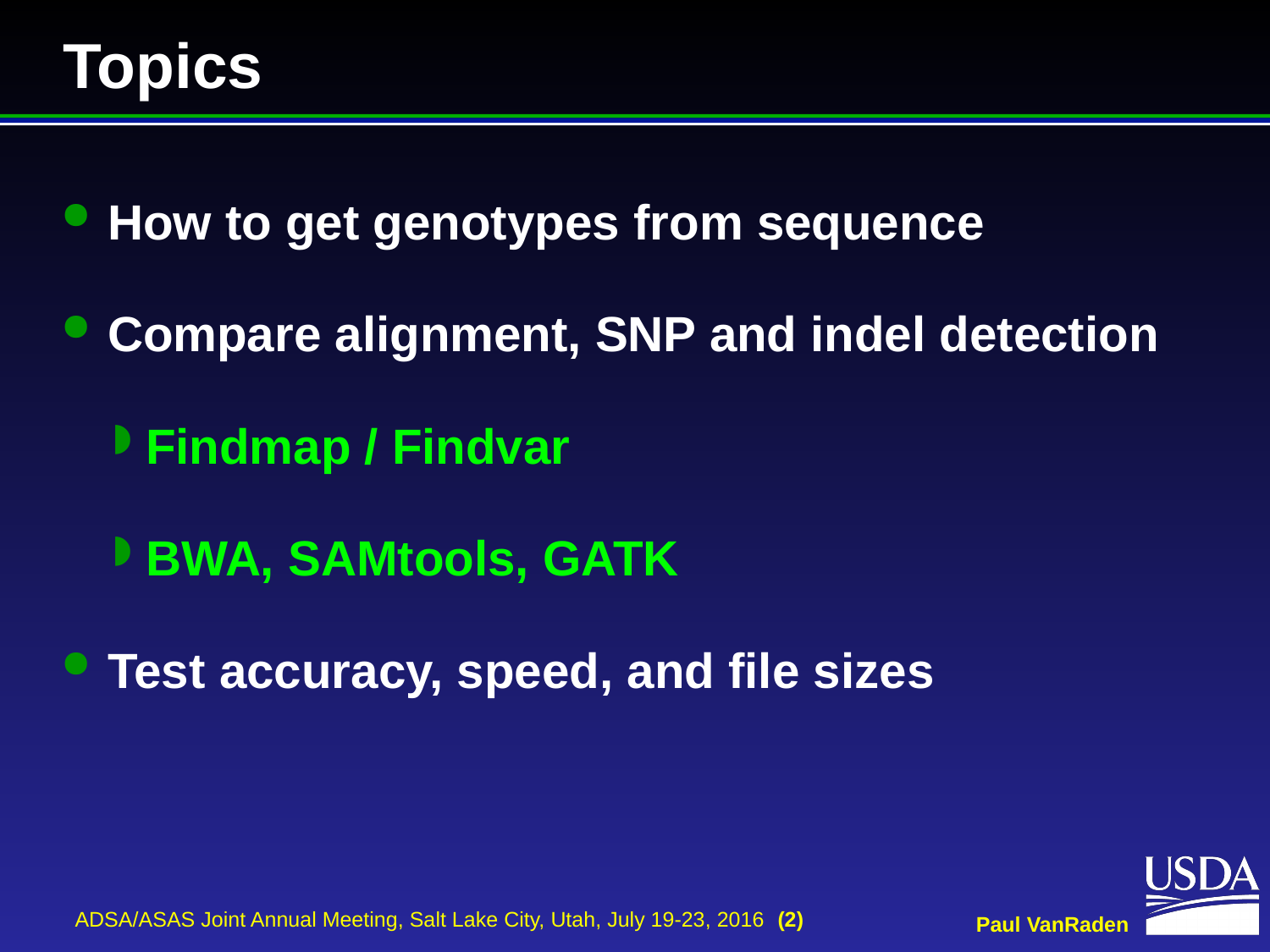

# Topics
How to get genotypes from sequence
Compare alignment, SNP and indel detection
Findmap / Findvar
BWA, SAMtools, GATK
Test accuracy, speed, and file sizes